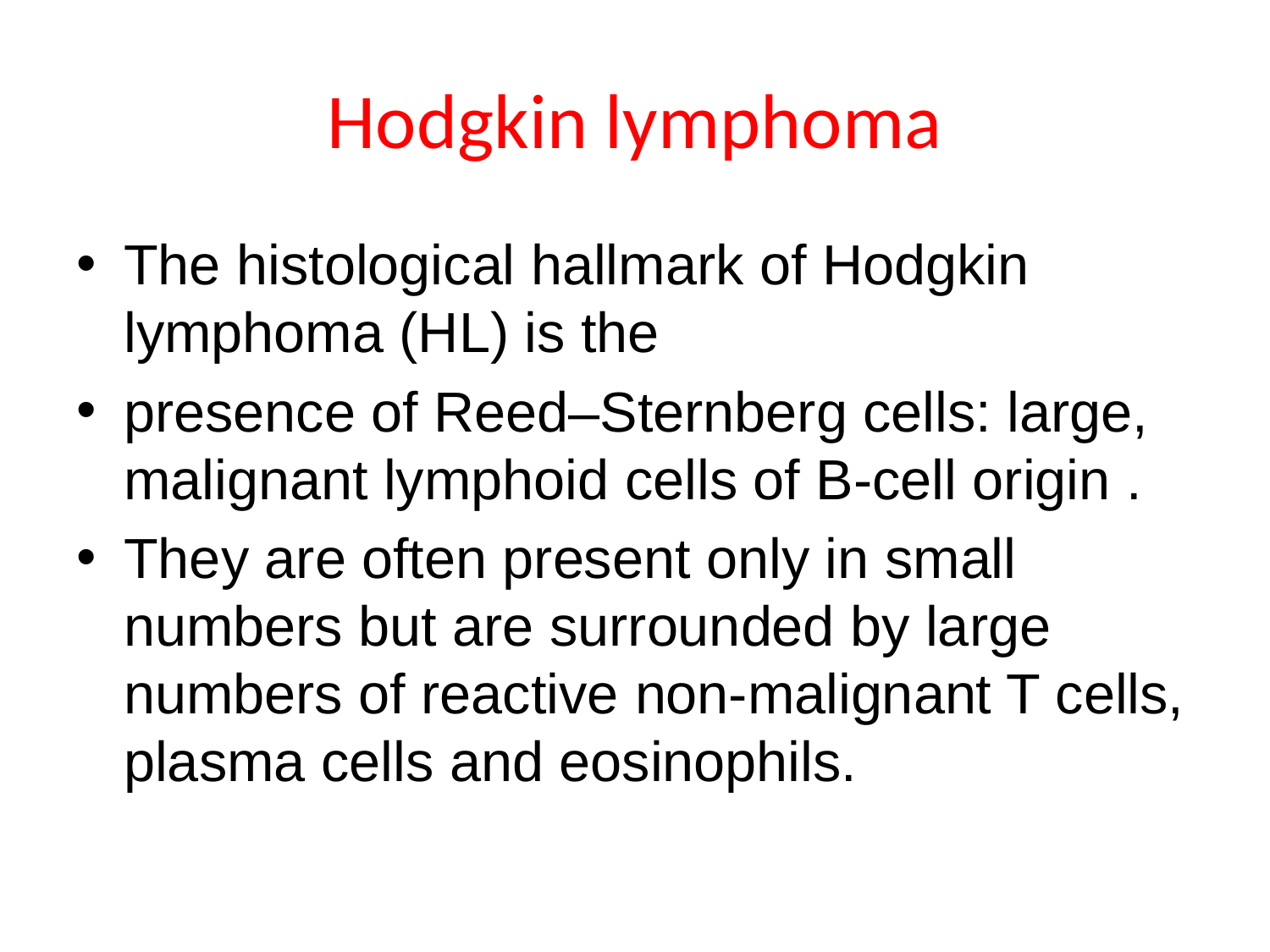

# Hodgkin lymphoma
The histological hallmark of Hodgkin lymphoma (HL) is the
presence of Reed–Sternberg cells: large, malignant lymphoid cells of B-cell origin .
They are often present only in small numbers but are surrounded by large numbers of reactive non-malignant T cells, plasma cells and eosinophils.